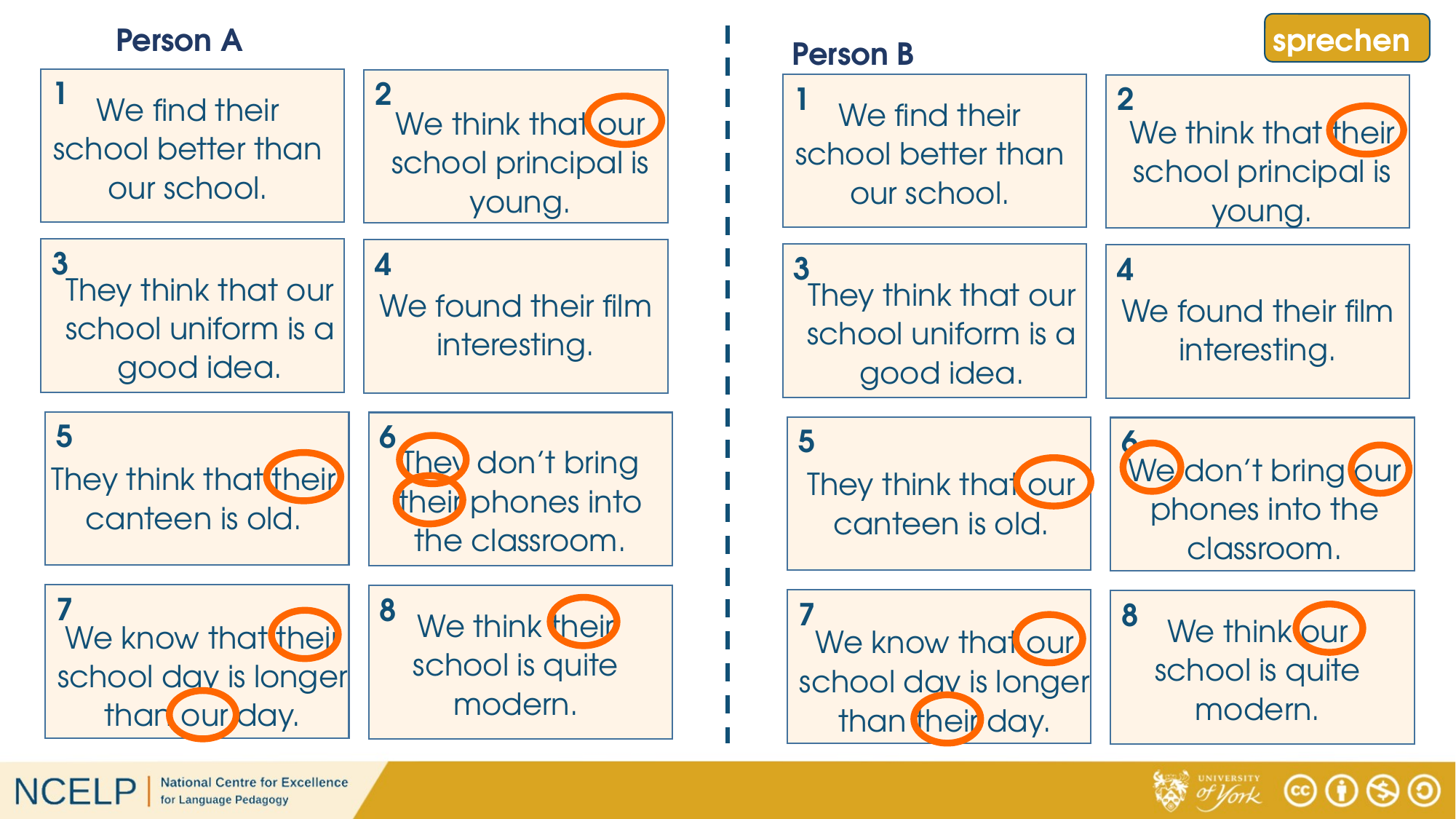

# sprechen

Person A
Person B
1
2
1
2
We find their school better than our school.
We find their school better than our school.

We think that our school principal is young.
We think that their school principal is young.

3
4
3
4
They think that our school uniform is a good idea.
They think that our school uniform is a good idea.
We found their film interesting.
We found their film interesting.
5
6
5
6
They don’t bring their phones into the classroom.

We don’t bring our phones into the classroom.

They think that their canteen is old.

They think that our canteen is old.

7
8
7
8

We think their school is quite modern.
We think our school is quite modern.

We know that their school day is longer than our day.

We know that our school day is longer than their day.